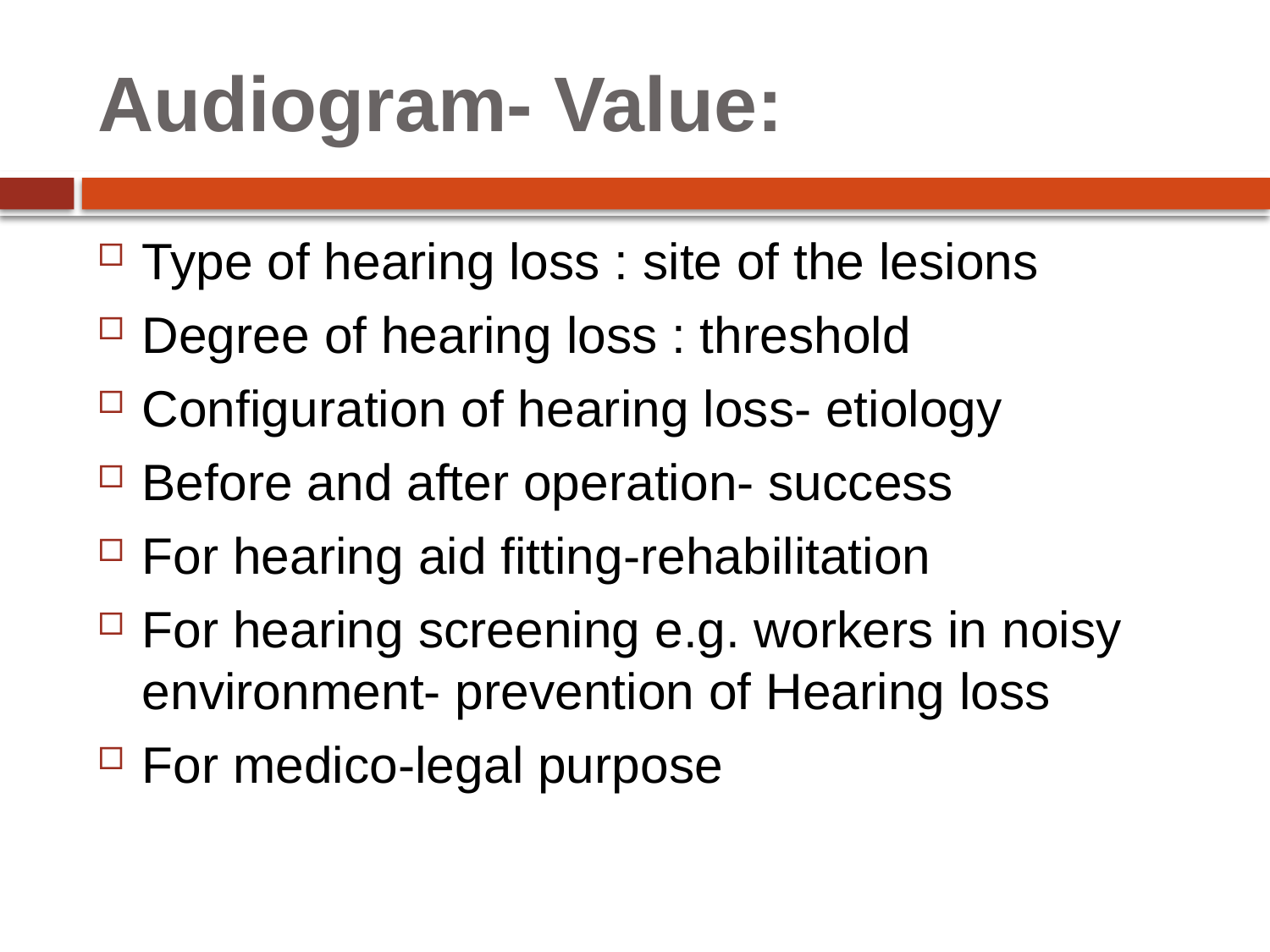

# Audiogram- Value:
Type of hearing loss : site of the lesions
Degree of hearing loss : threshold
Configuration of hearing loss- etiology
Before and after operation- success
For hearing aid fitting-rehabilitation
For hearing screening e.g. workers in noisy environment- prevention of Hearing loss
For medico-legal purpose